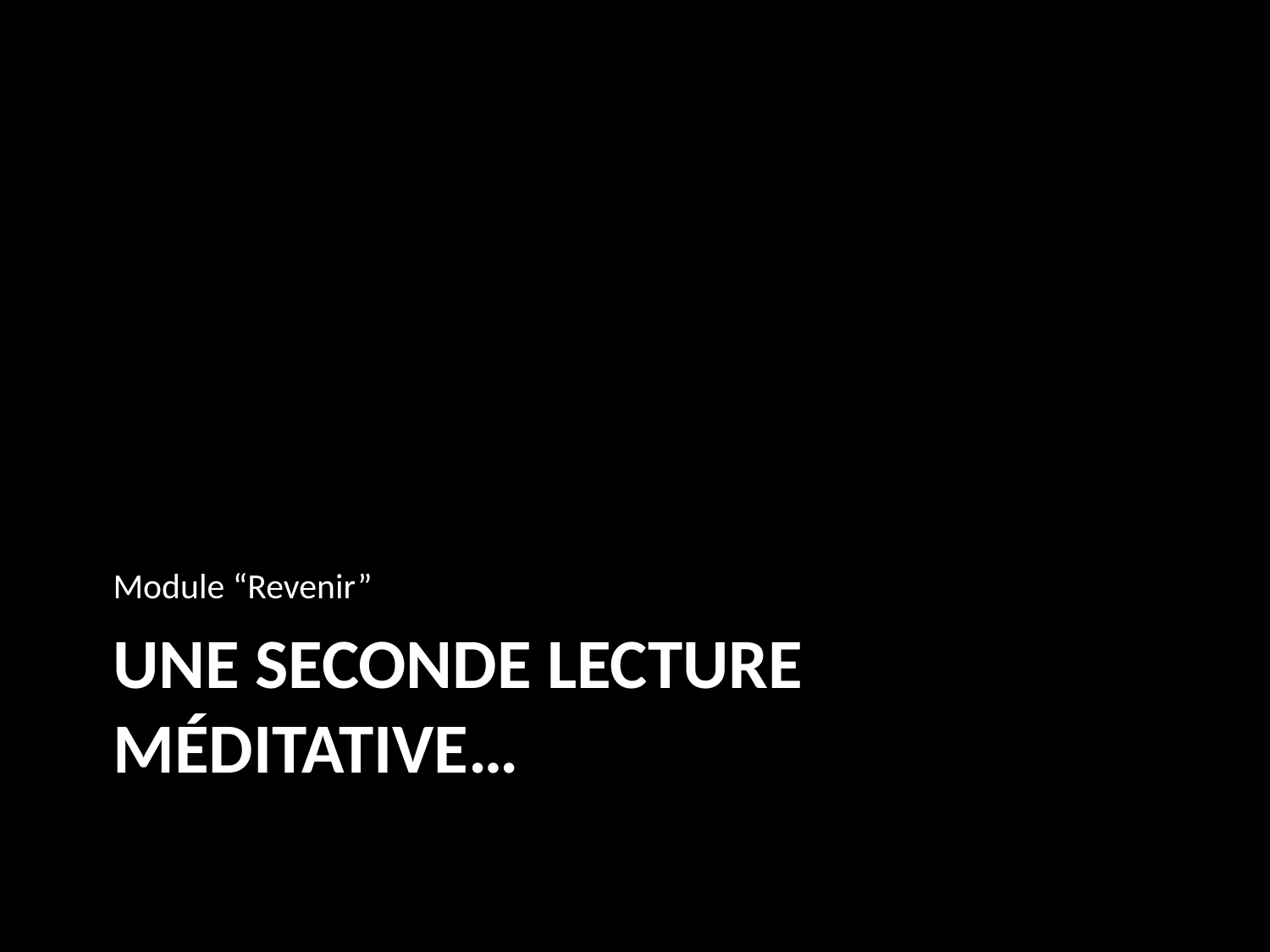

Module “Revenir”
# Une seconde lecture méditative…